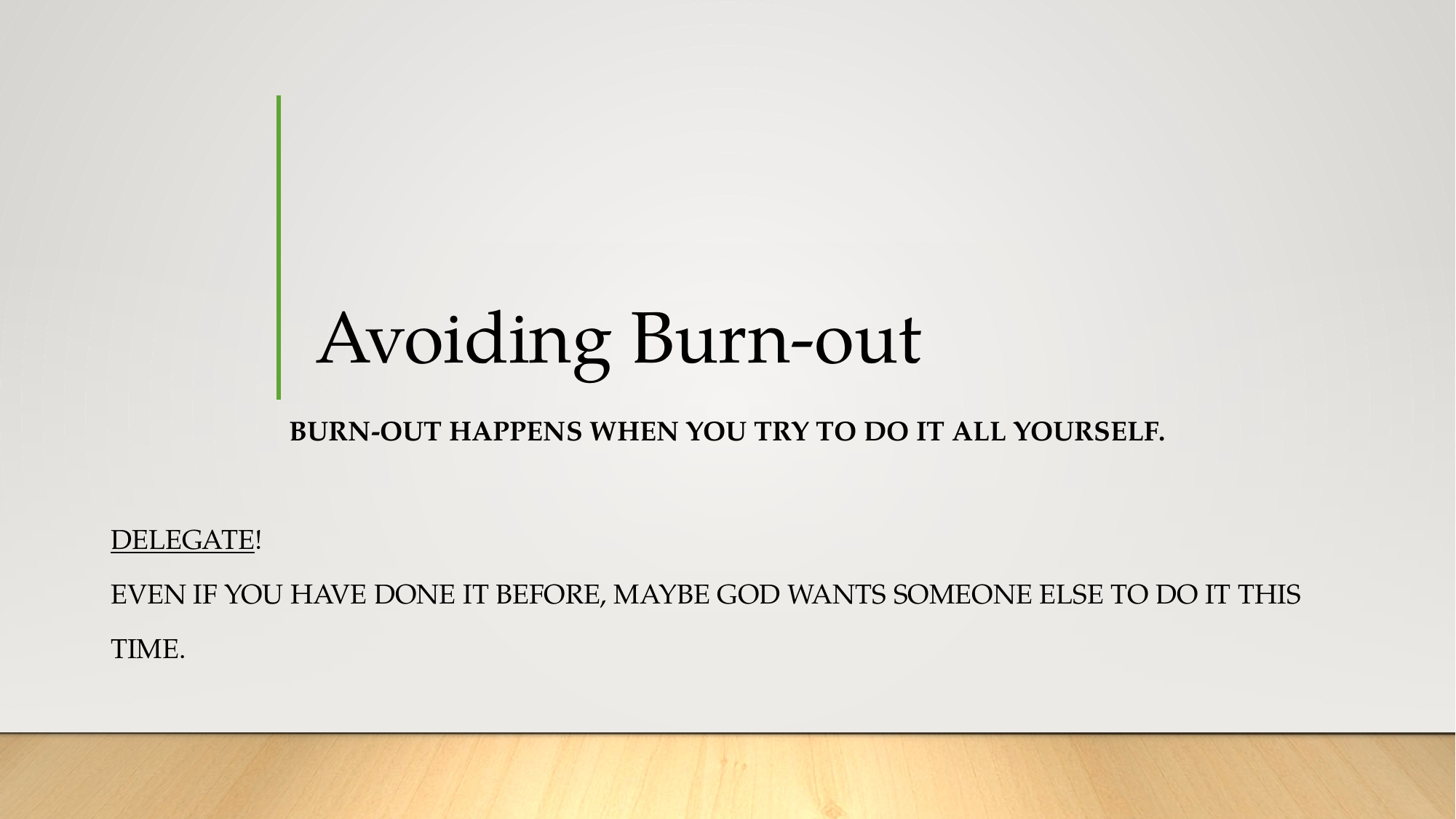

# Avoiding Burn-out
Burn-out happens when you try to do it all yourself.

Delegate!
Even if you have done it before, maybe God wants someone else to do it this
time.